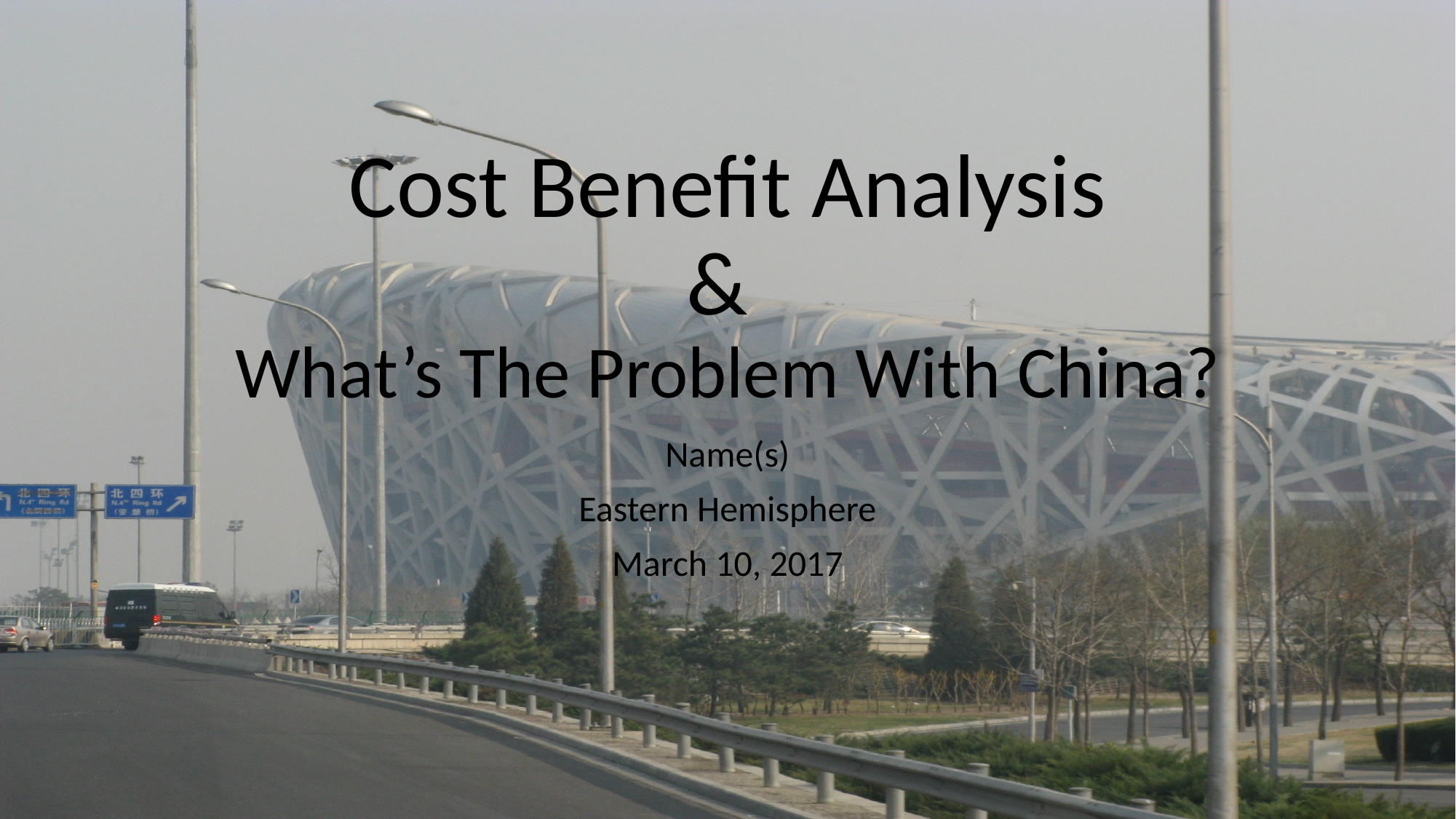

# Cost Benefit Analysis & What’s The Problem With China?
Name(s)
Eastern Hemisphere
March 10, 2017